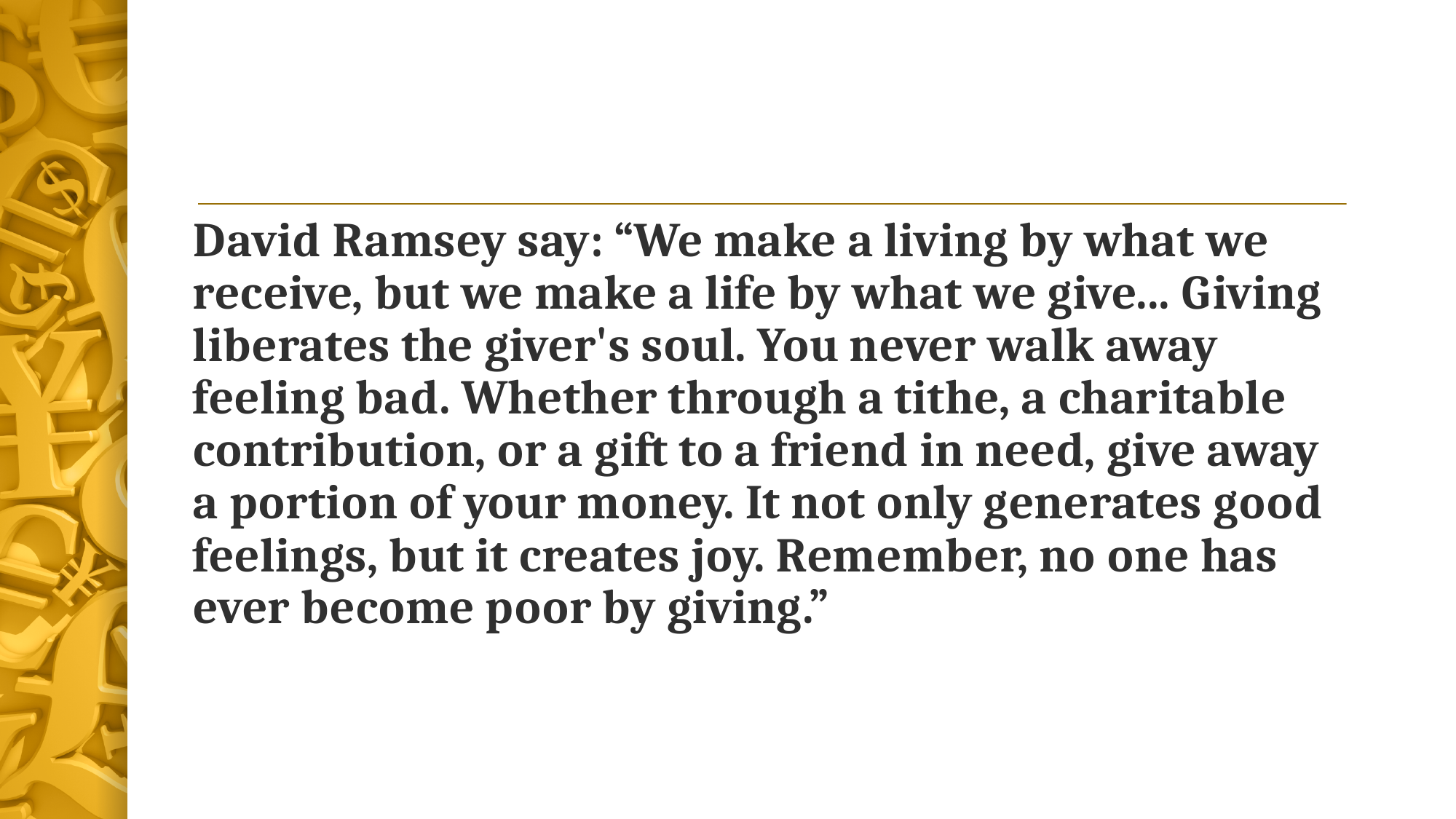

David Ramsey say: “We make a living by what we receive, but we make a life by what we give... Giving liberates the giver's soul. You never walk away feeling bad. Whether through a tithe, a charitable contribution, or a gift to a friend in need, give away a portion of your money. It not only generates good feelings, but it creates joy. Remember, no one has ever become poor by giving.”